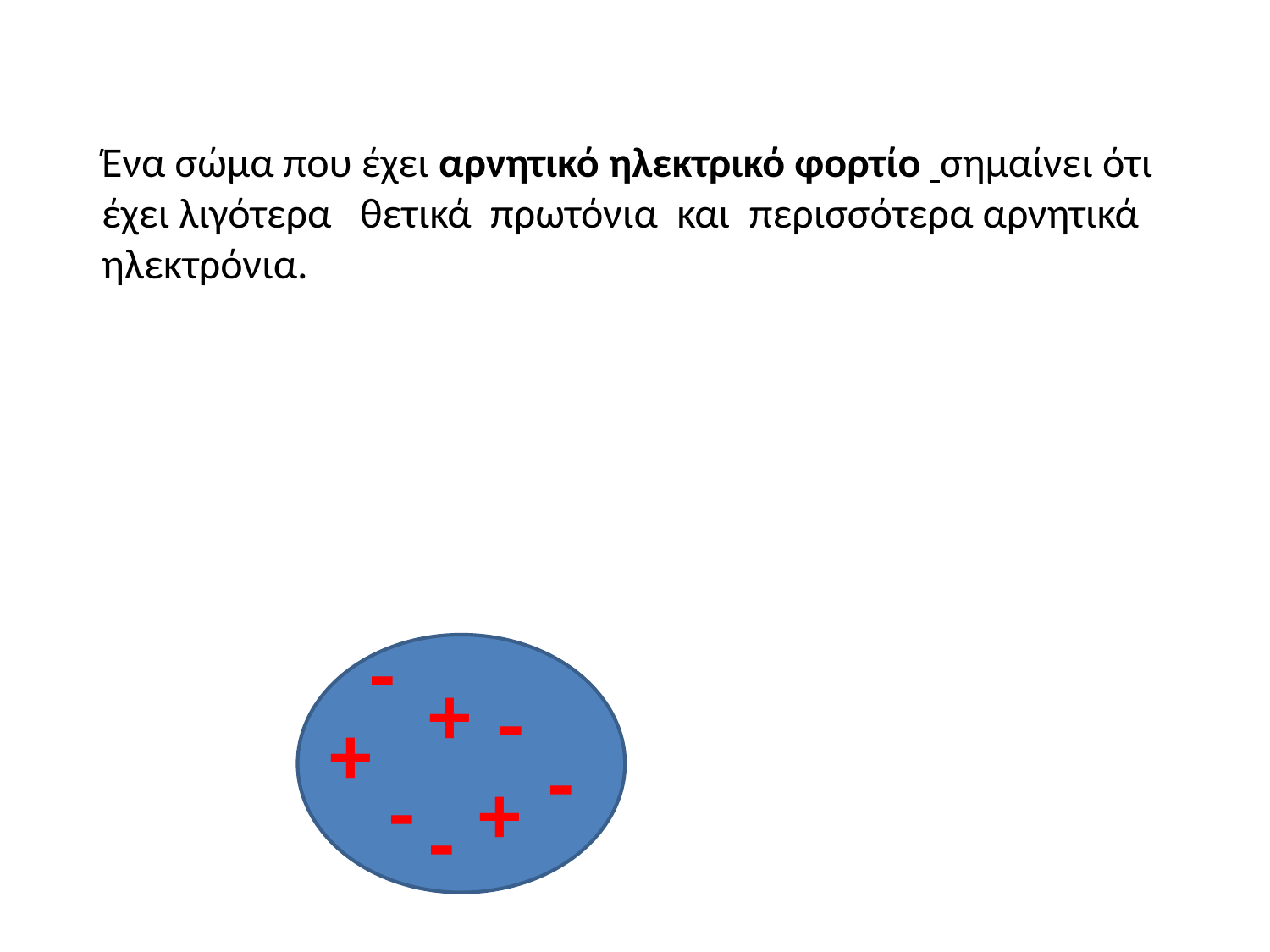

Ένα σώμα που έχει αρνητικό ηλεκτρικό φορτίο  σημαίνει ότι έχει λιγότερα   θετικά  πρωτόνια  και  περισσότερα αρνητικά ηλεκτρόνια.

-

+
-
+
-
-
+
-